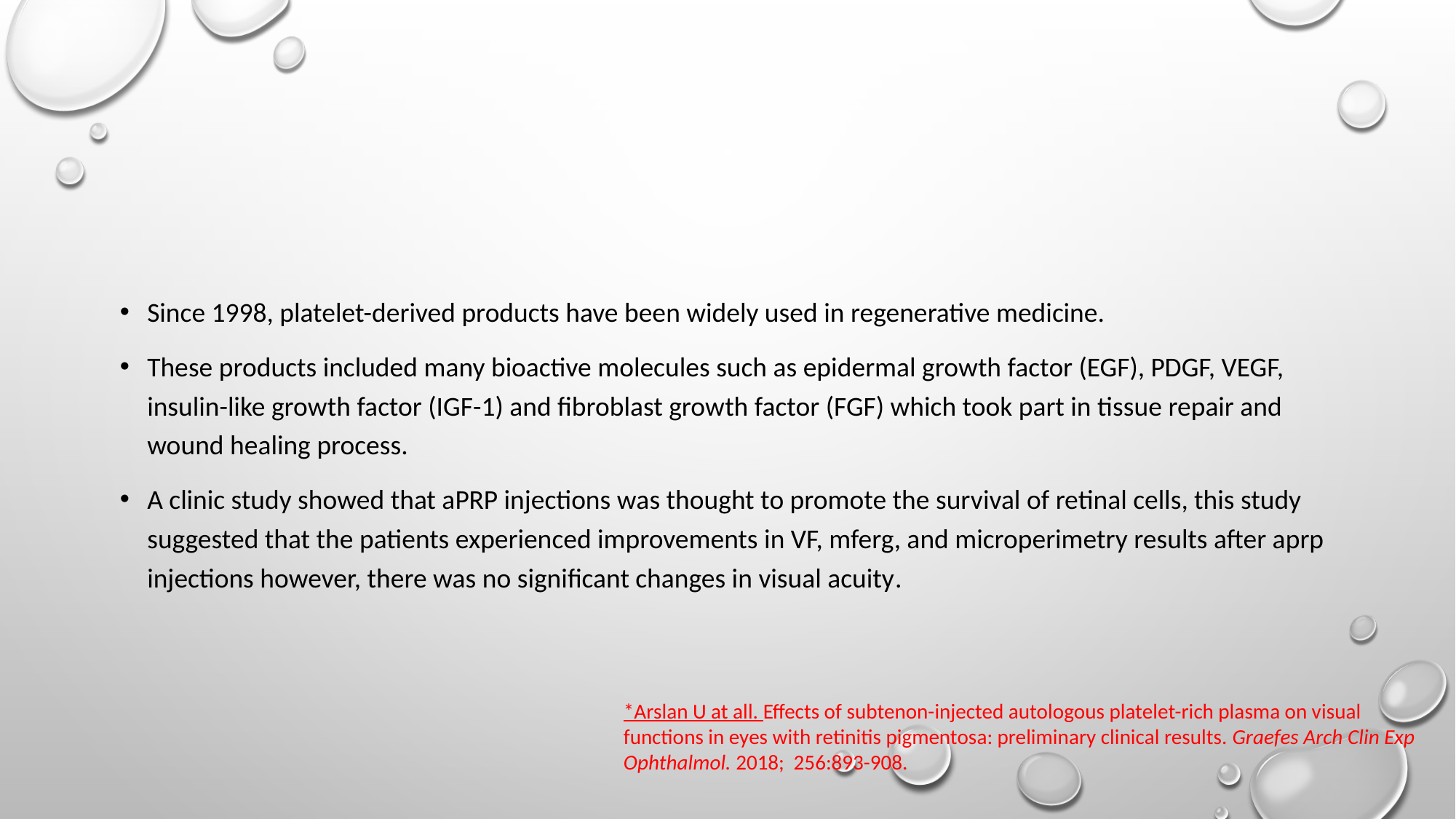

#
Since 1998, platelet-derived products have been widely used in regenerative medicine.
These products included many bioactive molecules such as epidermal growth factor (EGF), PDGF, VEGF, insulin-like growth factor (IGF-1) and fibroblast growth factor (FGF) which took part in tissue repair and wound healing process.
A clinic study showed that aPRP injections was thought to promote the survival of retinal cells, this study suggested that the patients experienced improvements in VF, mferg, and microperimetry results after aprp injections however, there was no significant changes in visual acuity.

*Arslan U at all. Effects of subtenon-injected autologous platelet-rich plasma on visual functions in eyes with retinitis pigmentosa: preliminary clinical results. Graefes Arch Clin Exp Ophthalmol. 2018;  256:893-908.